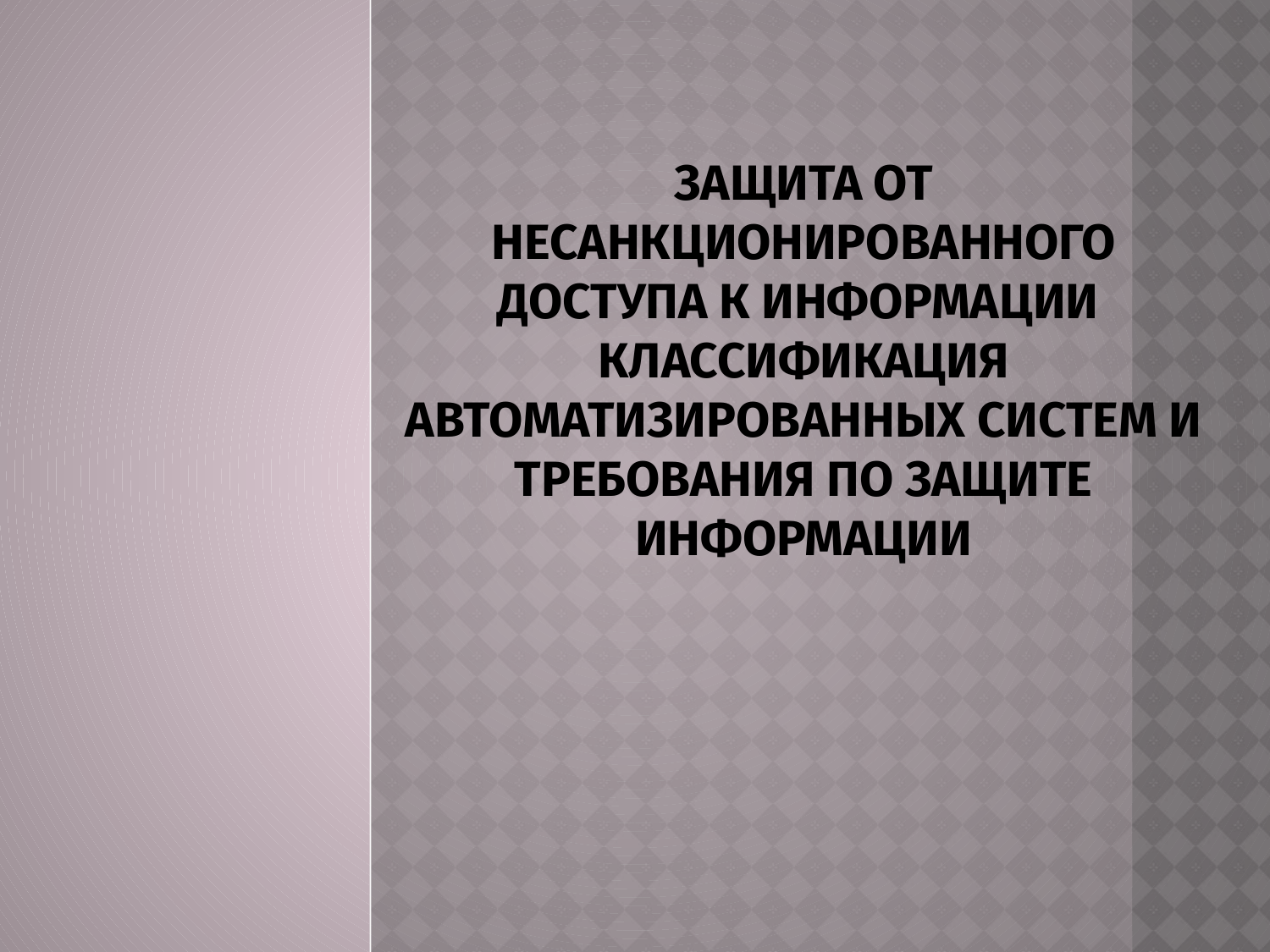

# Защита от несанкционированного доступа к информации Классификация автоматизированных систем и требования по защите информации